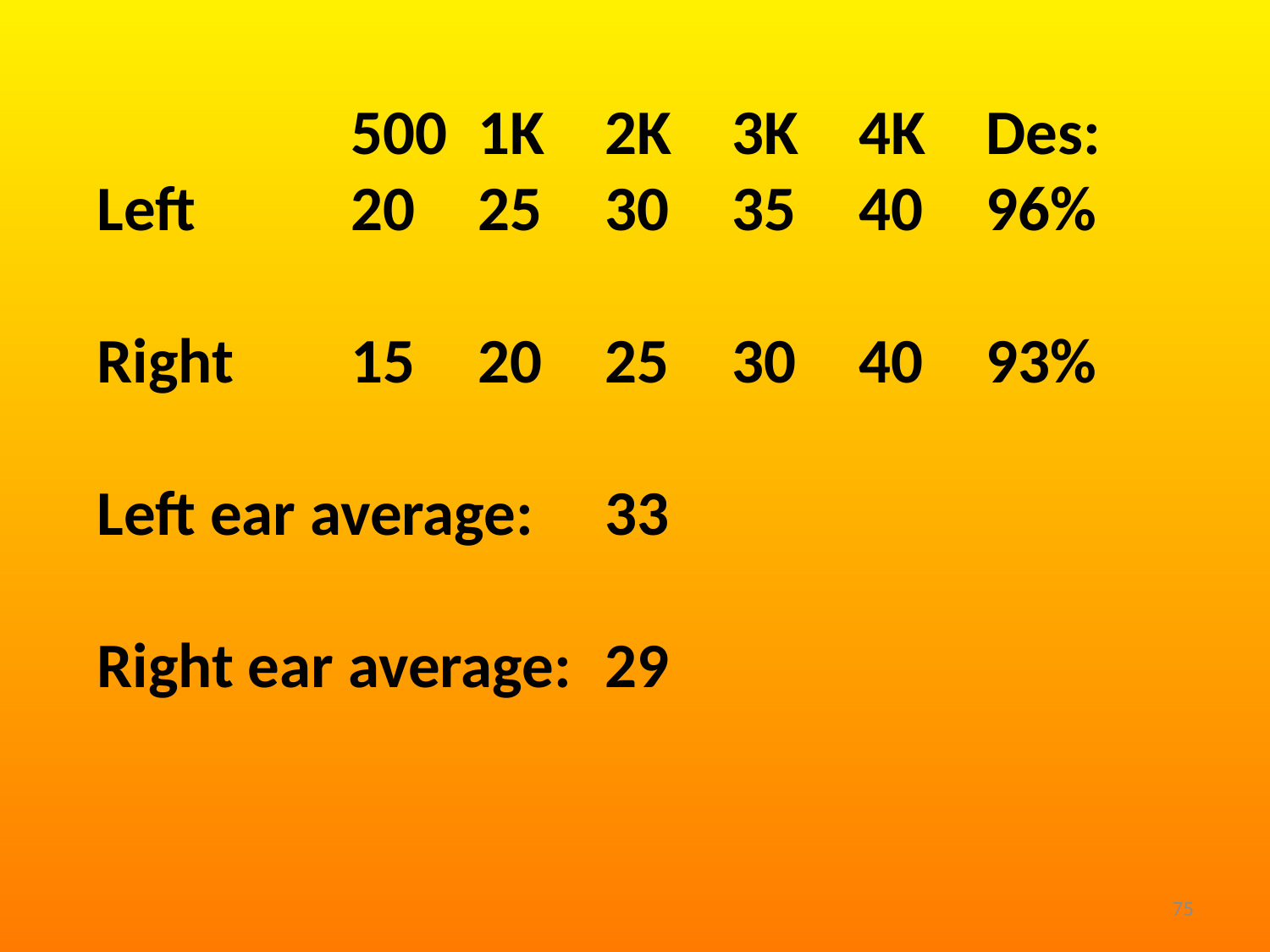

500	1K	2K	3K	4K	Des:
Left		20	25	30	35	40	96%

Right	15	20	25	30	40	93%

Left ear average:	33

Right ear average:	29
75